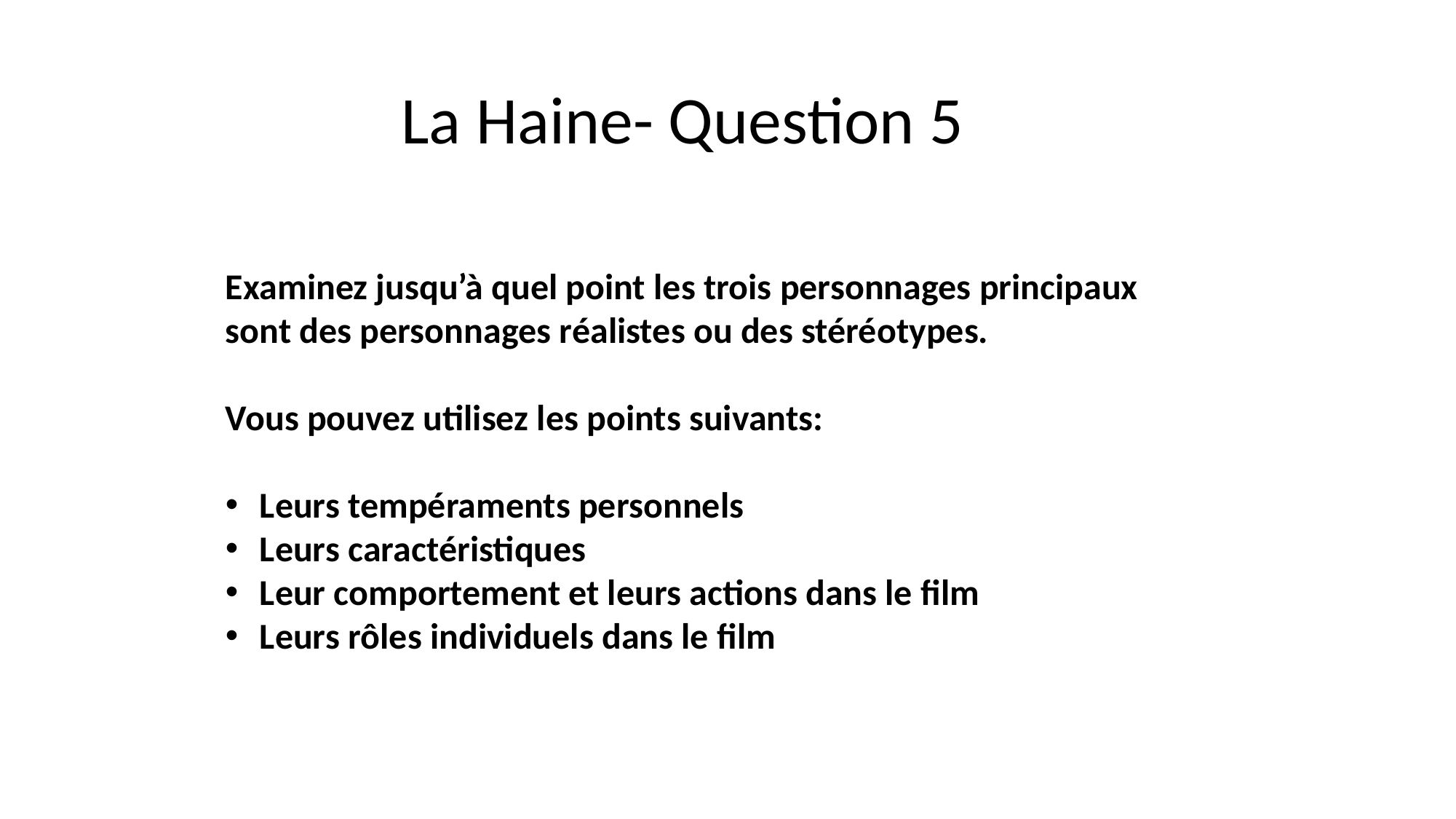

La Haine- Question 5
Examinez jusqu’à quel point les trois personnages principaux sont des personnages réalistes ou des stéréotypes.

Vous pouvez utilisez les points suivants:

Leurs tempéraments personnels
Leurs caractéristiques
Leur comportement et leurs actions dans le film
Leurs rôles individuels dans le film